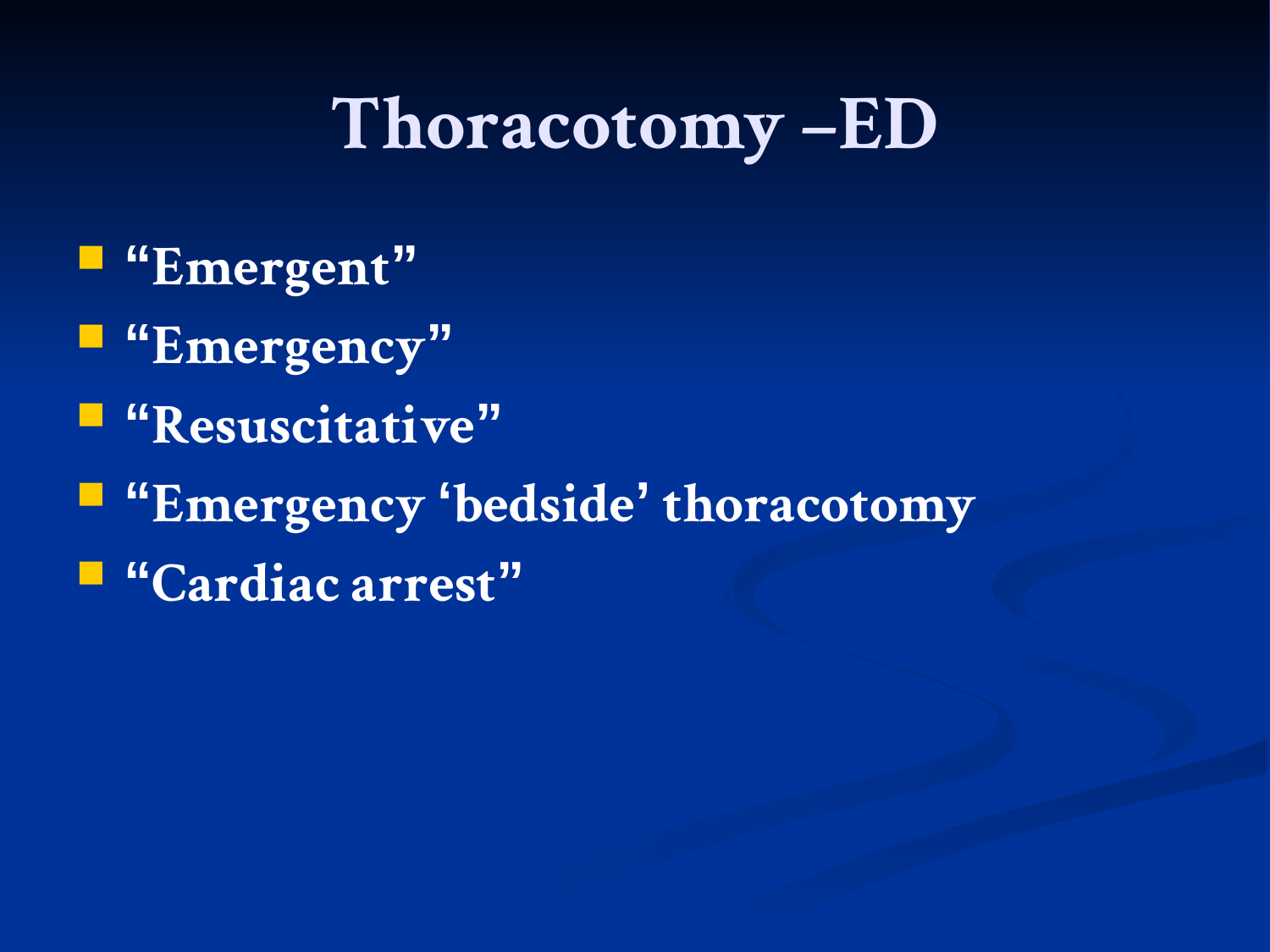

Thoracotomy –ED
“Emergent”
“Emergency”
“Resuscitative”
“Emergency ‘bedside’ thoracotomy
“Cardiac arrest”